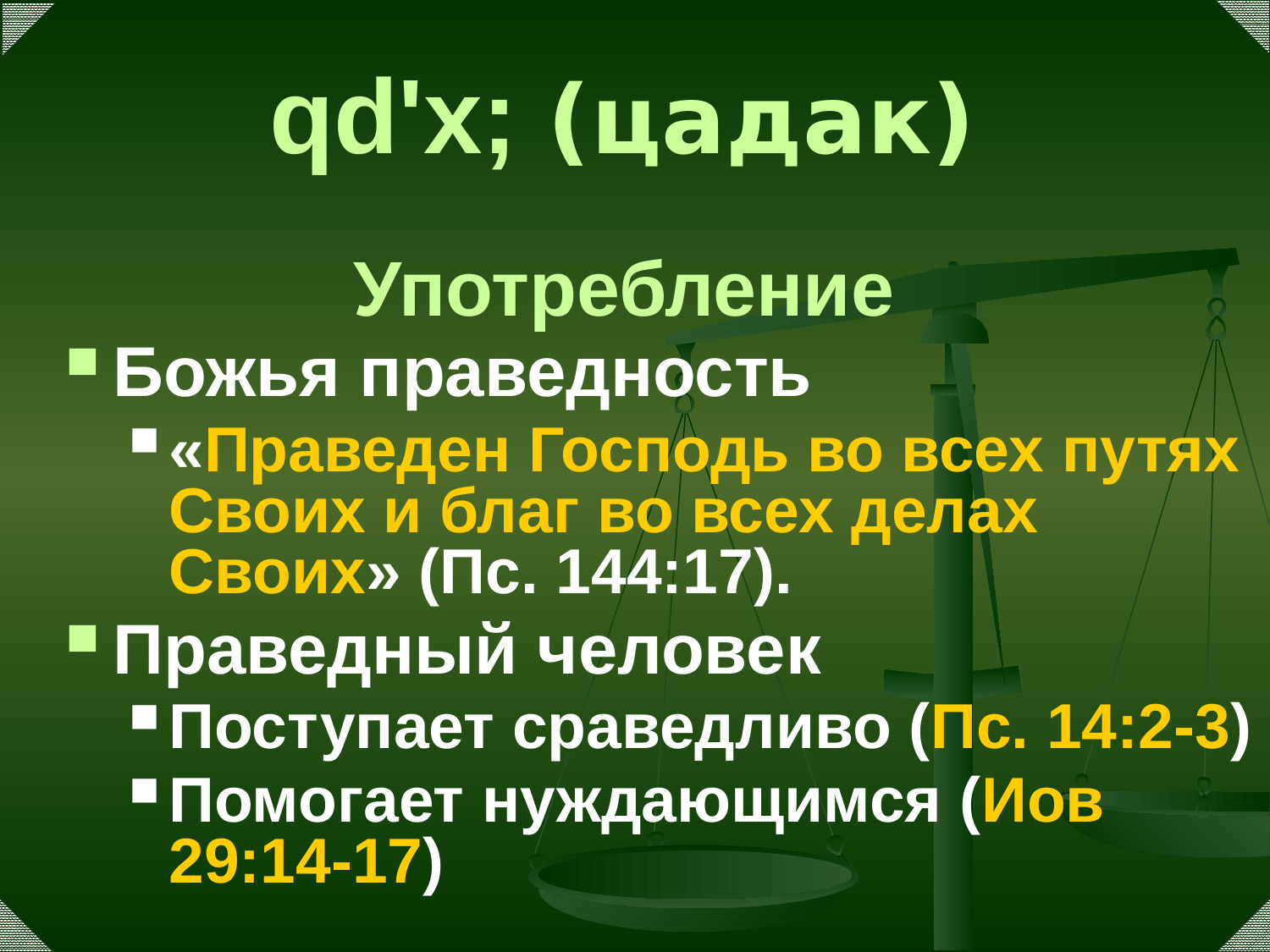

# qd'x; (цадак)
Употребление
Божья праведность
«Праведен Господь во всех путях Своих и благ во всех делах Своих» (Пс. 144:17).
Праведный человек
Поступает сраведливо (Пс. 14:2-3)
Помогает нуждающимся (Иов 29:14-17)